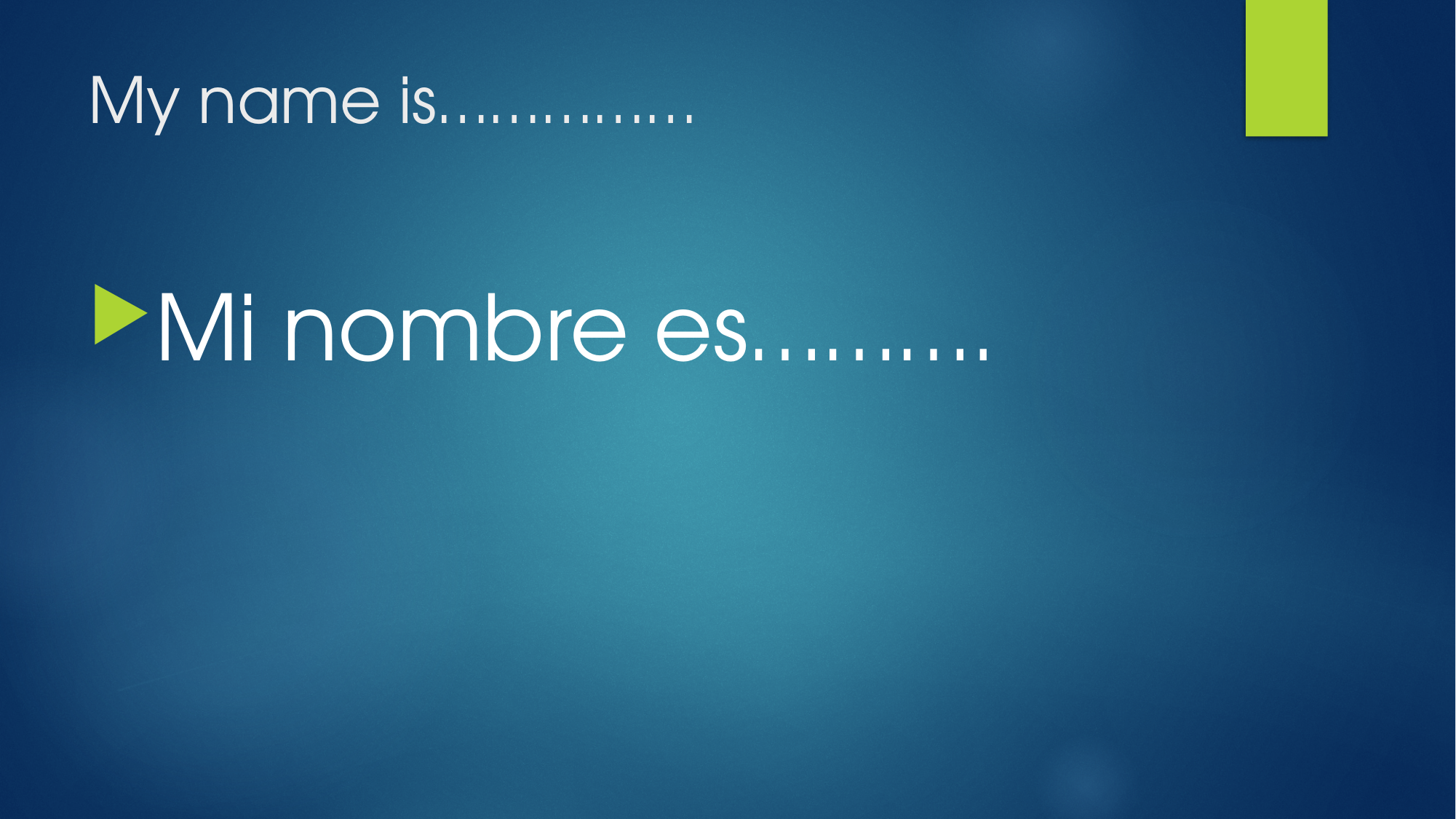

# My name is……………
Mi nombre es……….